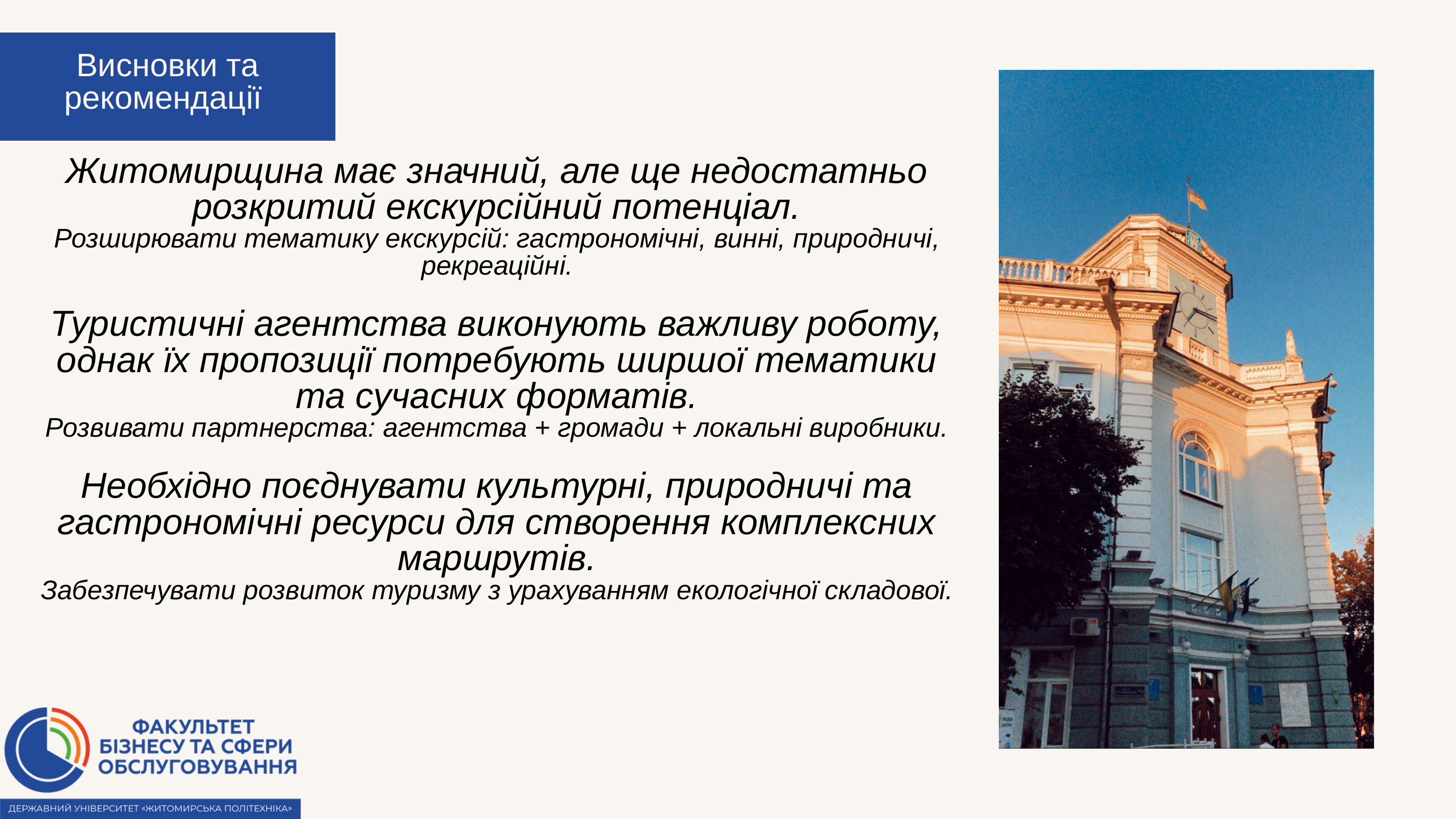

Висновки та рекомендації

Житомирщина має значний, але ще недостатньо розкритий екскурсійний потенціал.
Розширювати тематику екскурсій: гастрономічні, винні, природничі, рекреаційні.

Туристичні агентства виконують важливу роботу, однак їх пропозиції потребують ширшої тематики та сучасних форматів.
Розвивати партнерства: агентства + громади + локальні виробники.

Необхідно поєднувати культурні, природничі та гастрономічні ресурси для створення комплексних маршрутів.
Забезпечувати розвиток туризму з урахуванням екологічної складової.

4